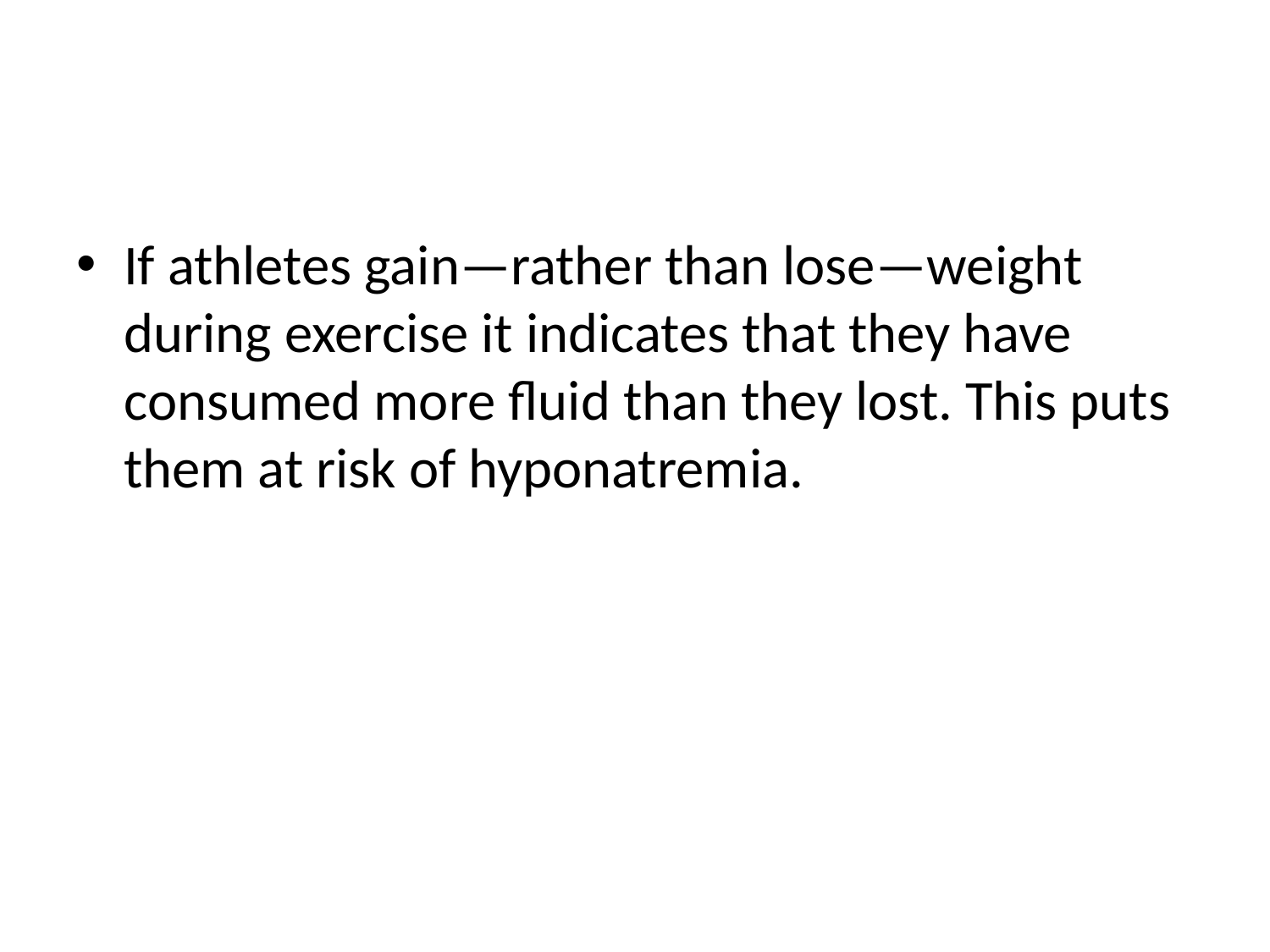

#
If athletes gain—rather than lose—weight during exercise it indicates that they have consumed more fluid than they lost. This puts them at risk of hyponatremia.